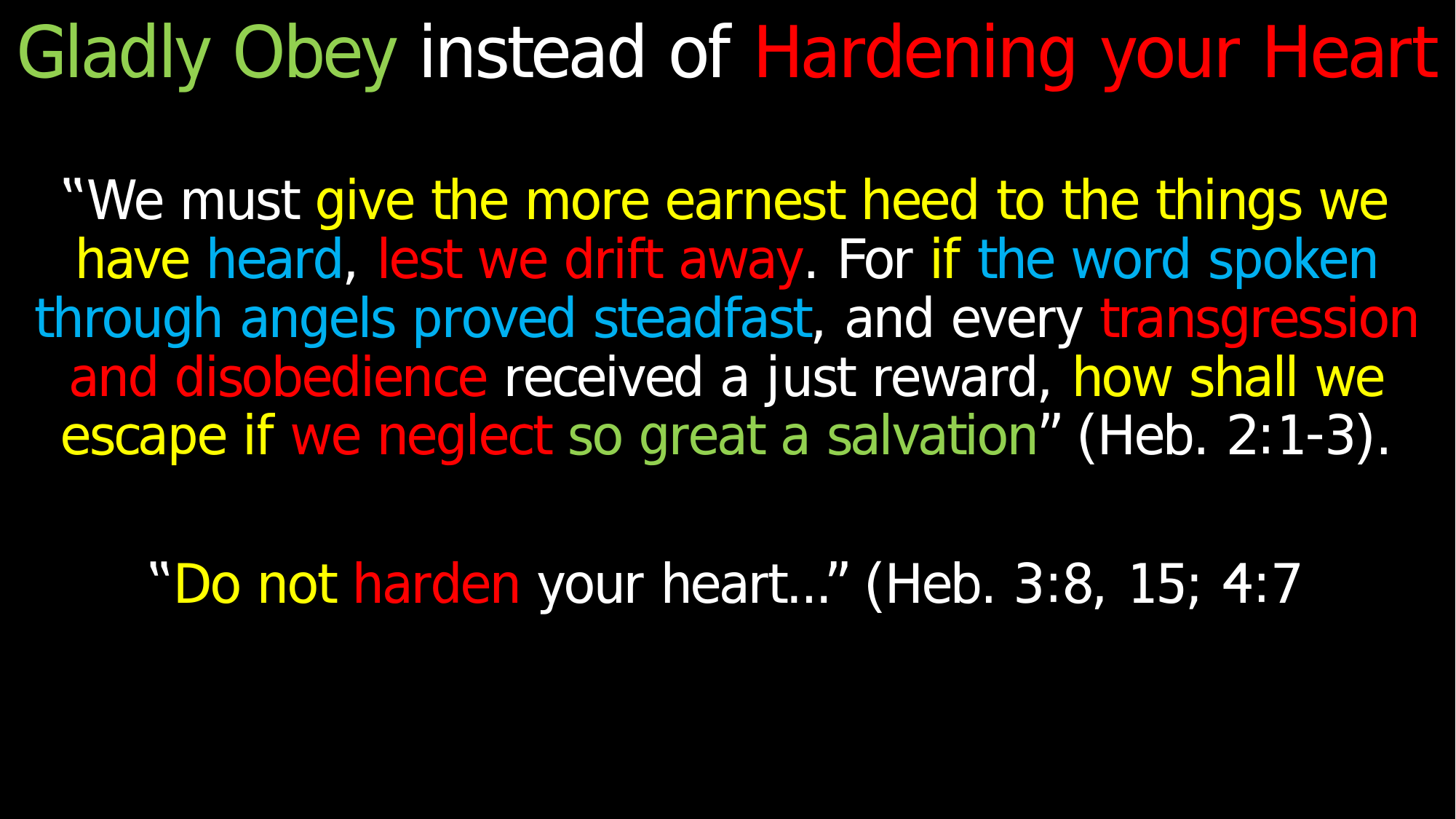

# Gladly Obey instead of Hardening your Heart

“We must give the more earnest heed to the things we have heard, lest we drift away. For if the word spoken through angels proved steadfast, and every transgression and disobedience received a just reward, how shall we escape if we neglect so great a salvation” (Heb. 2:1-3).

“Do not harden your heart…” (Heb. 3:8, 15; 4:7